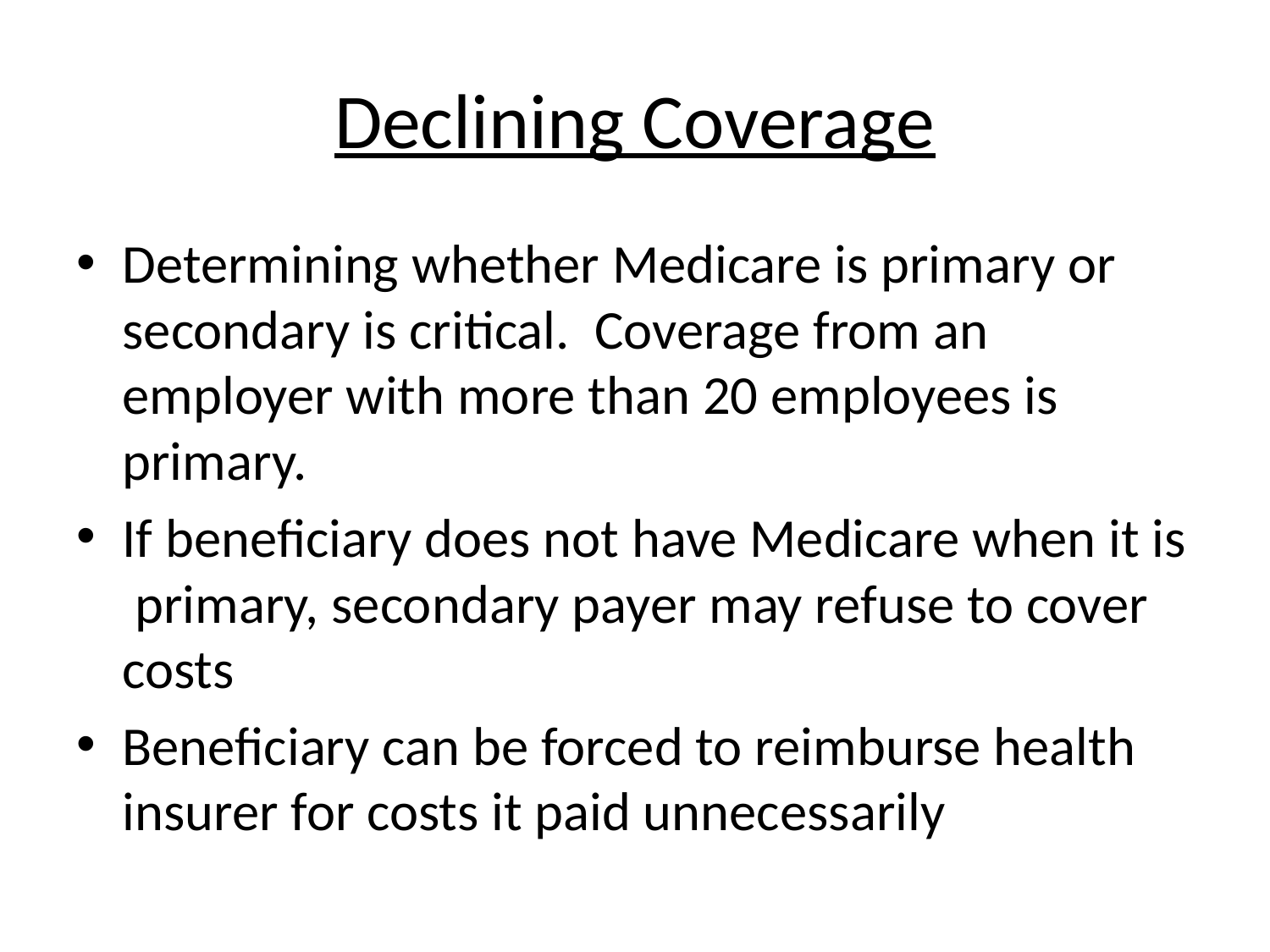

# Declining Coverage
Determining whether Medicare is primary or secondary is critical.  Coverage from an employer with more than 20 employees is primary.
If beneficiary does not have Medicare when it is  primary, secondary payer may refuse to cover costs
Beneficiary can be forced to reimburse health insurer for costs it paid unnecessarily